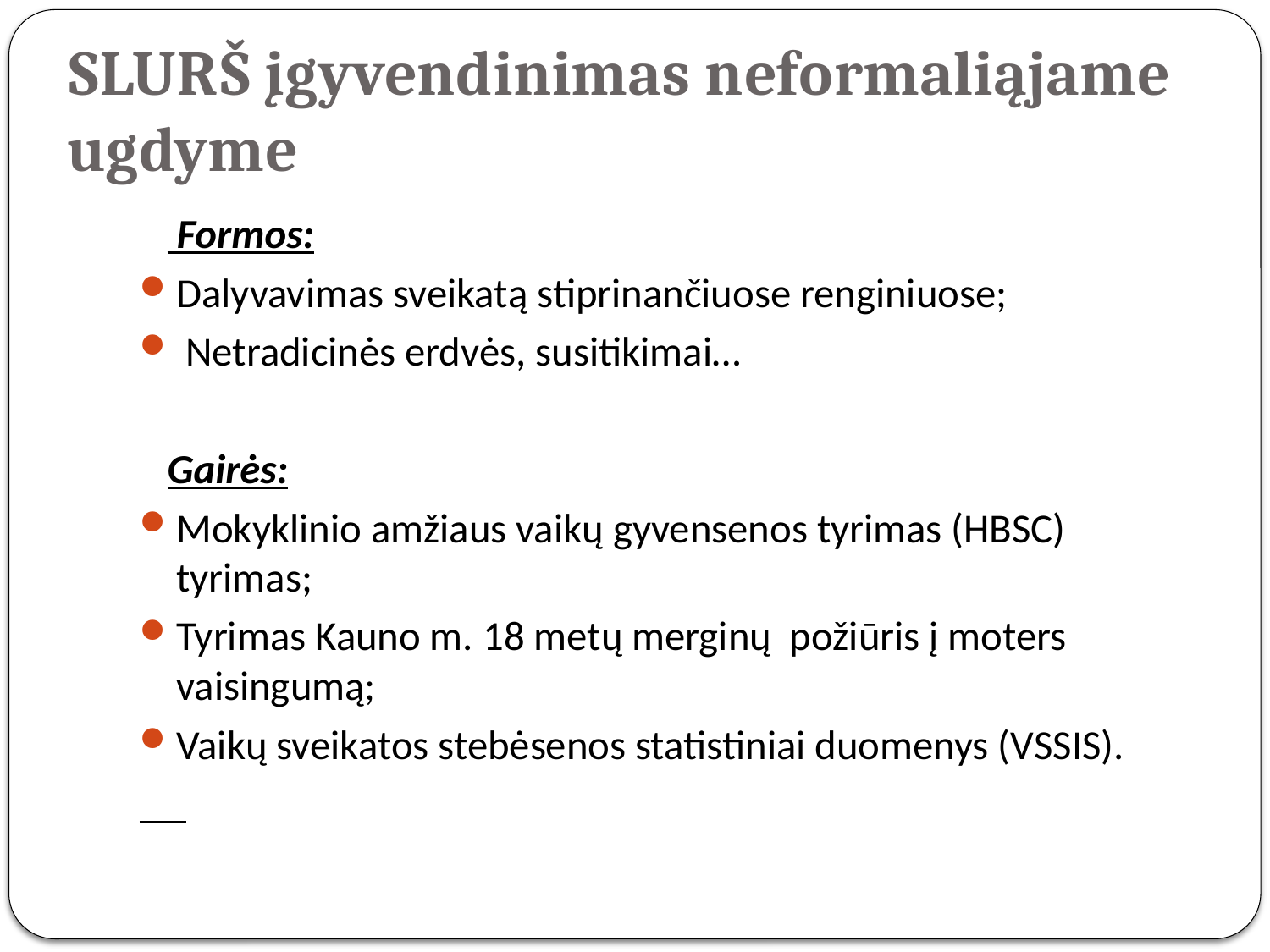

# SLURŠ įgyvendinimas neformaliąjame ugdyme
    Formos:
Dalyvavimas sveikatą stiprinančiuose renginiuose;
 Netradicinės erdvės, susitikimai…

   Gairės:
Mokyklinio amžiaus vaikų gyvensenos tyrimas (HBSC) tyrimas;
Tyrimas Kauno m. 18 metų merginų  požiūris į moters vaisingumą;
Vaikų sveikatos stebėsenos statistiniai duomenys (VSSIS).